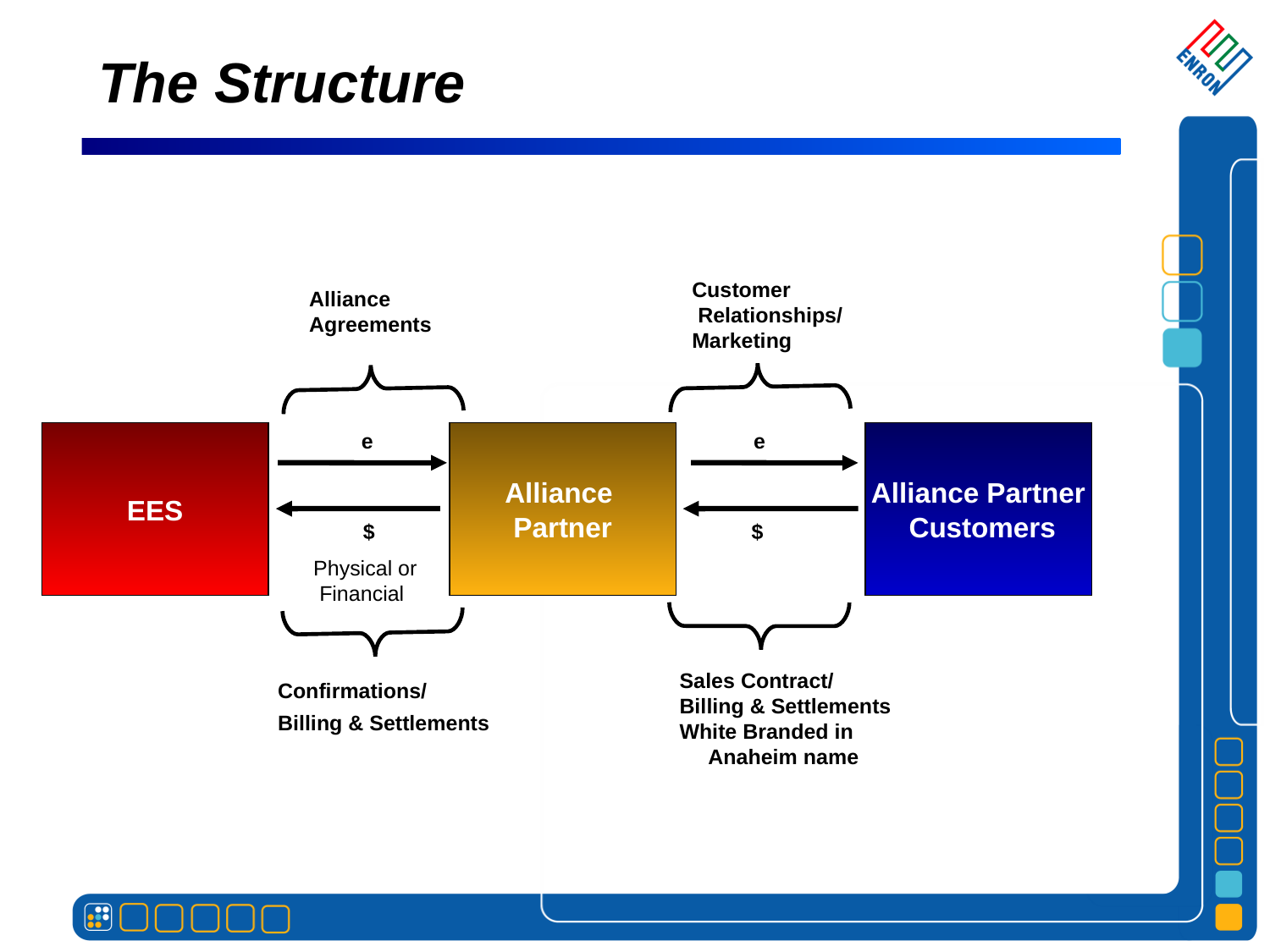

# The Structure
Customer
 Relationships/
Marketing
Alliance
Agreements

e
e
EES

Alliance
Partner

Alliance Partner
 Customers

$
$

Physical or
 Financial
Sales Contract/
Billing & Settlements
White Branded in               Anaheim name
Confirmations/
Billing & Settlements